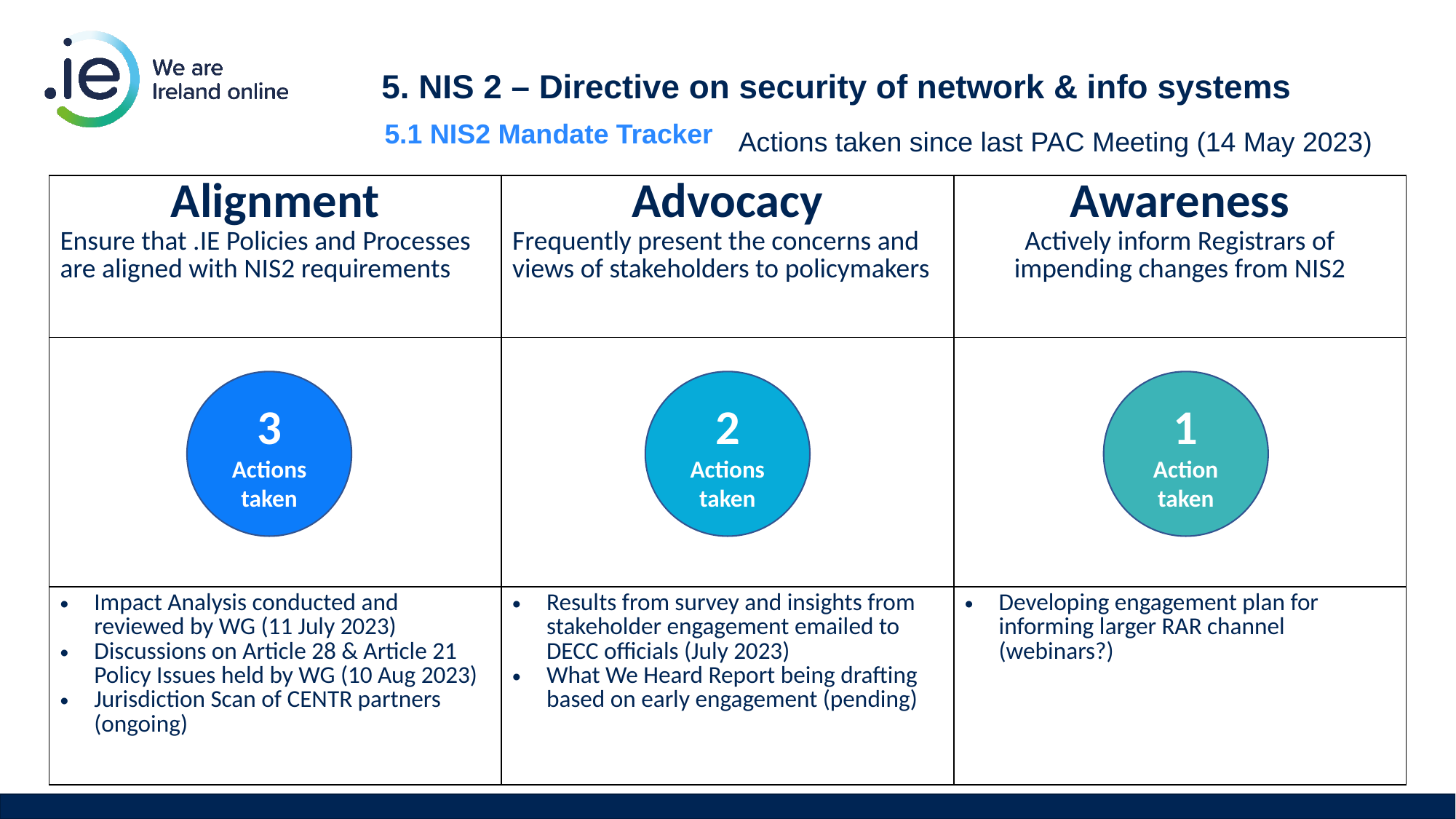

5. NIS 2 – Directive on security of network & info systems
5.1 NIS2 Mandate Tracker
Actions taken since last PAC Meeting (14 May 2023)
| Alignment Ensure that .IE Policies and Processes are aligned with NIS2 requirements | Advocacy Frequently present the concerns and views of stakeholders to policymakers | Awareness Actively inform Registrars of impending changes from NIS2 |
| --- | --- | --- |
|  |  |  |
| Impact Analysis conducted and reviewed by WG (11 July 2023) Discussions on Article 28 & Article 21 Policy Issues held by WG (10 Aug 2023) Jurisdiction Scan of CENTR partners (ongoing) | Results from survey and insights from stakeholder engagement emailed to DECC officials (July 2023) What We Heard Report being drafting based on early engagement (pending) | Developing engagement plan for informing larger RAR channel (webinars?) |
1
Action taken
2
Actions taken
3
Actions taken